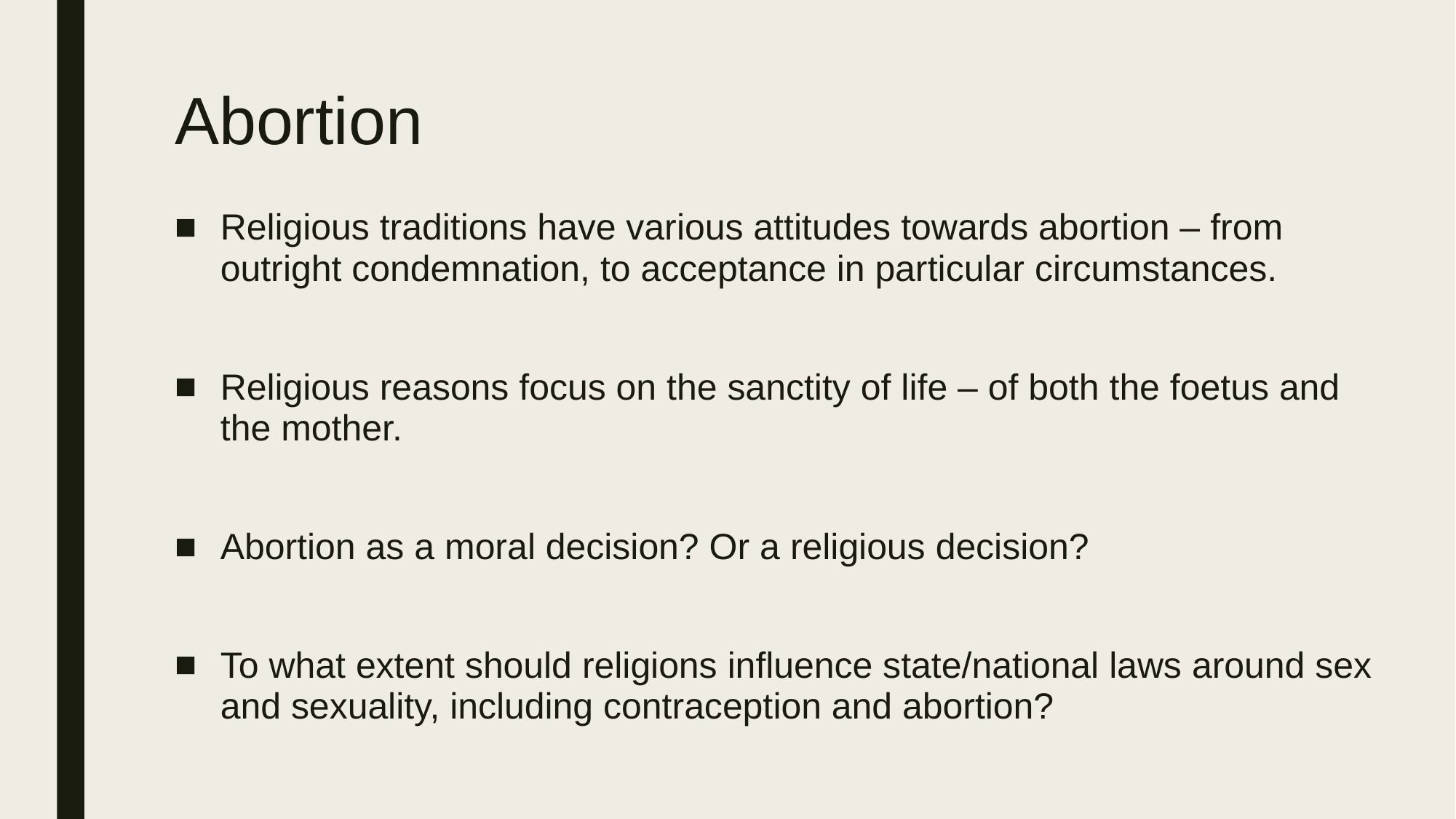

# Abortion
Religious traditions have various attitudes towards abortion – from outright condemnation, to acceptance in particular circumstances.

Religious reasons focus on the sanctity of life – of both the foetus and the mother.

Abortion as a moral decision? Or a religious decision?

To what extent should religions influence state/national laws around sex and sexuality, including contraception and abortion?